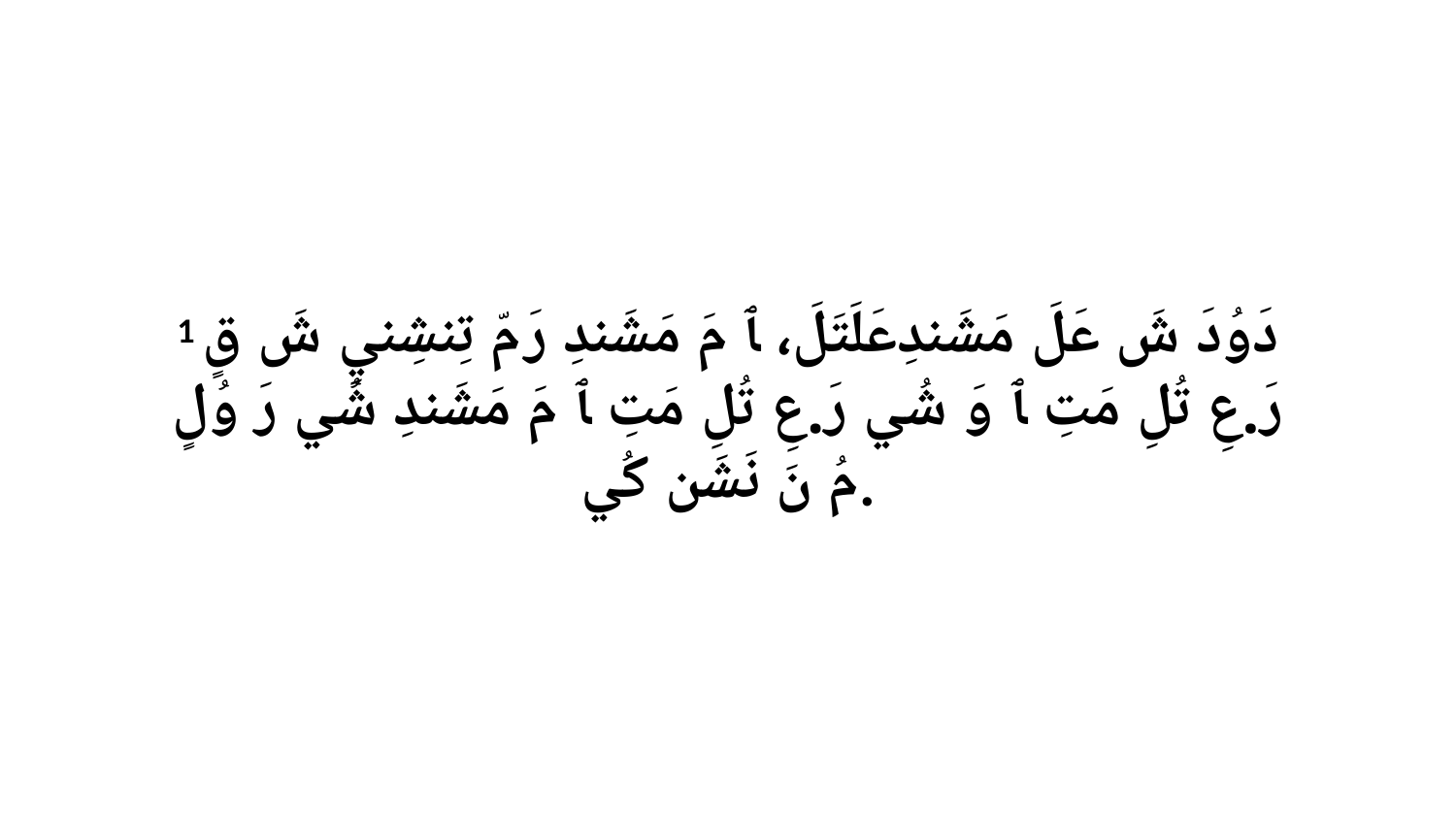

1 دَوُدَ شَ عَلَ مَشَندِعَلَتَلَ، ﭑ مَ مَشَندِ رَ مّ تِنشِنيِ شَ قٍ رَ.عِ تُلِ مَتِ ﭑ وَ شُي رَ.عِ تُلِ مَتِ ﭑ مَ مَشَندِ شُي رَ وُلٍ مُ نَ نَشَن كُي.